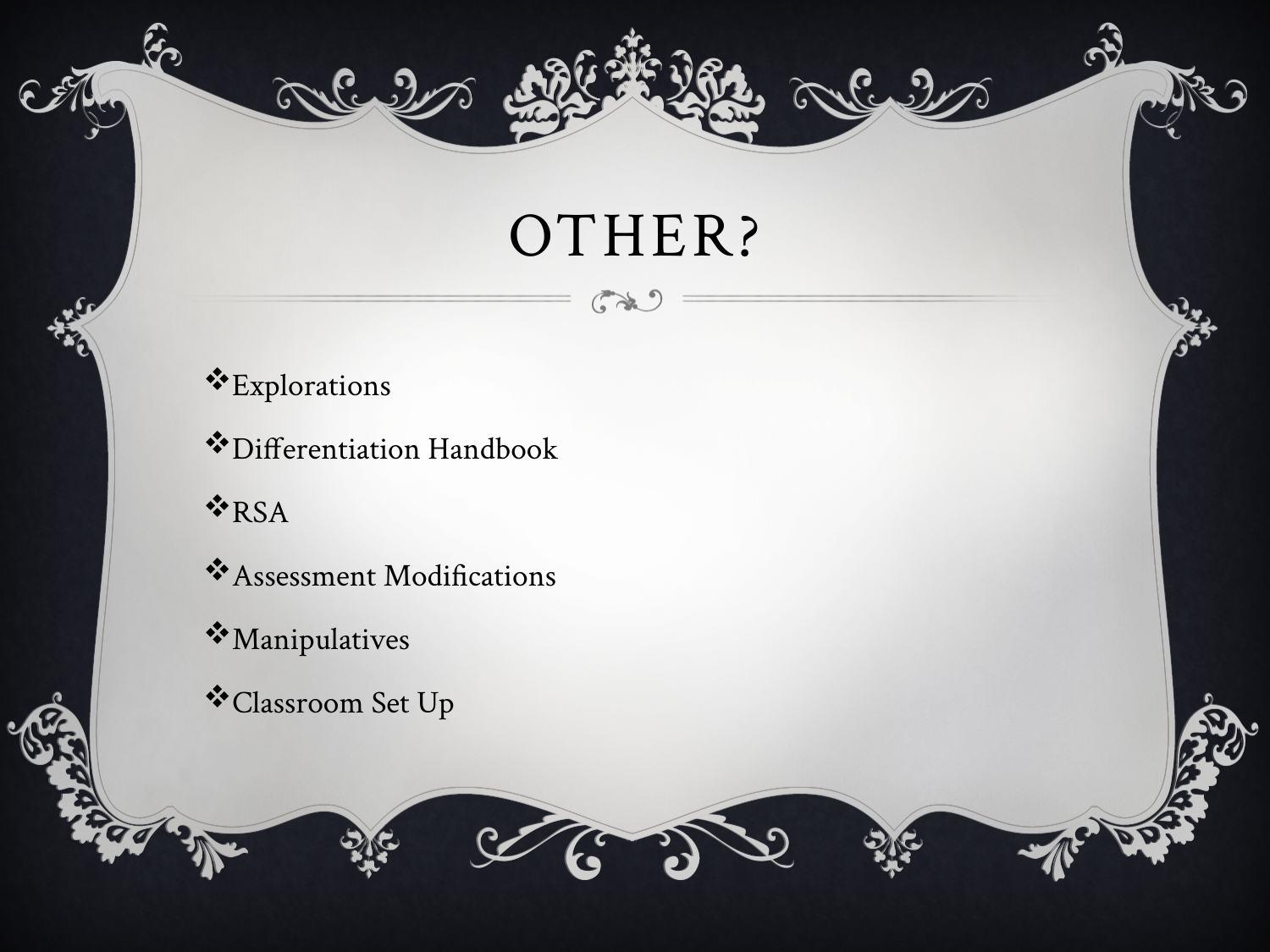

# Other?
Explorations
Differentiation Handbook
RSA
Assessment Modifications
Manipulatives
Classroom Set Up